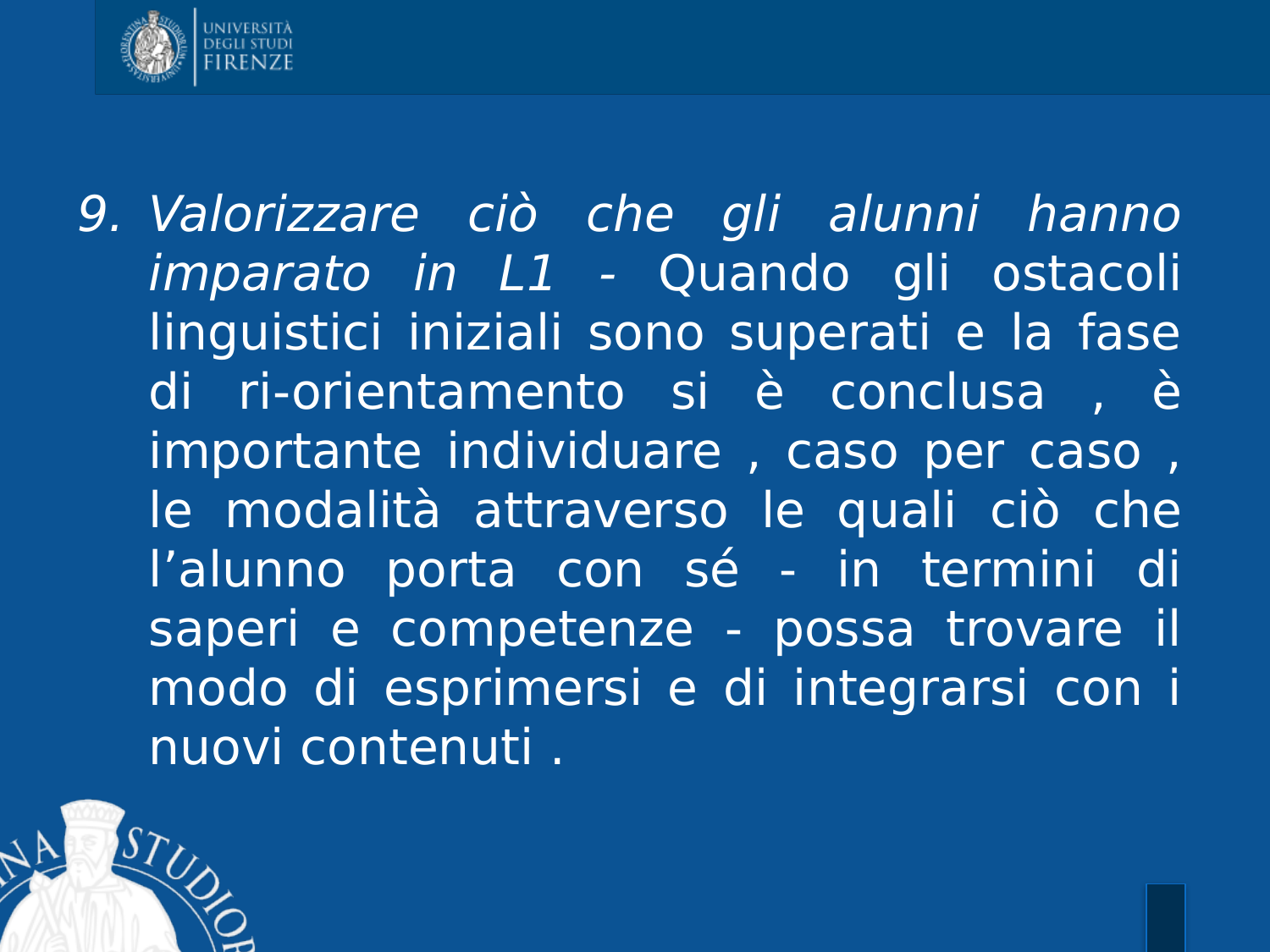

Valorizzare ciò che gli alunni hanno imparato in L1 - Quando gli ostacoli linguistici iniziali sono superati e la fase di ri-orientamento si è conclusa , è importante individuare , caso per caso , le modalità attraverso le quali ciò che l’alunno porta con sé - in termini di saperi e competenze - possa trovare il modo di esprimersi e di integrarsi con i nuovi contenuti .